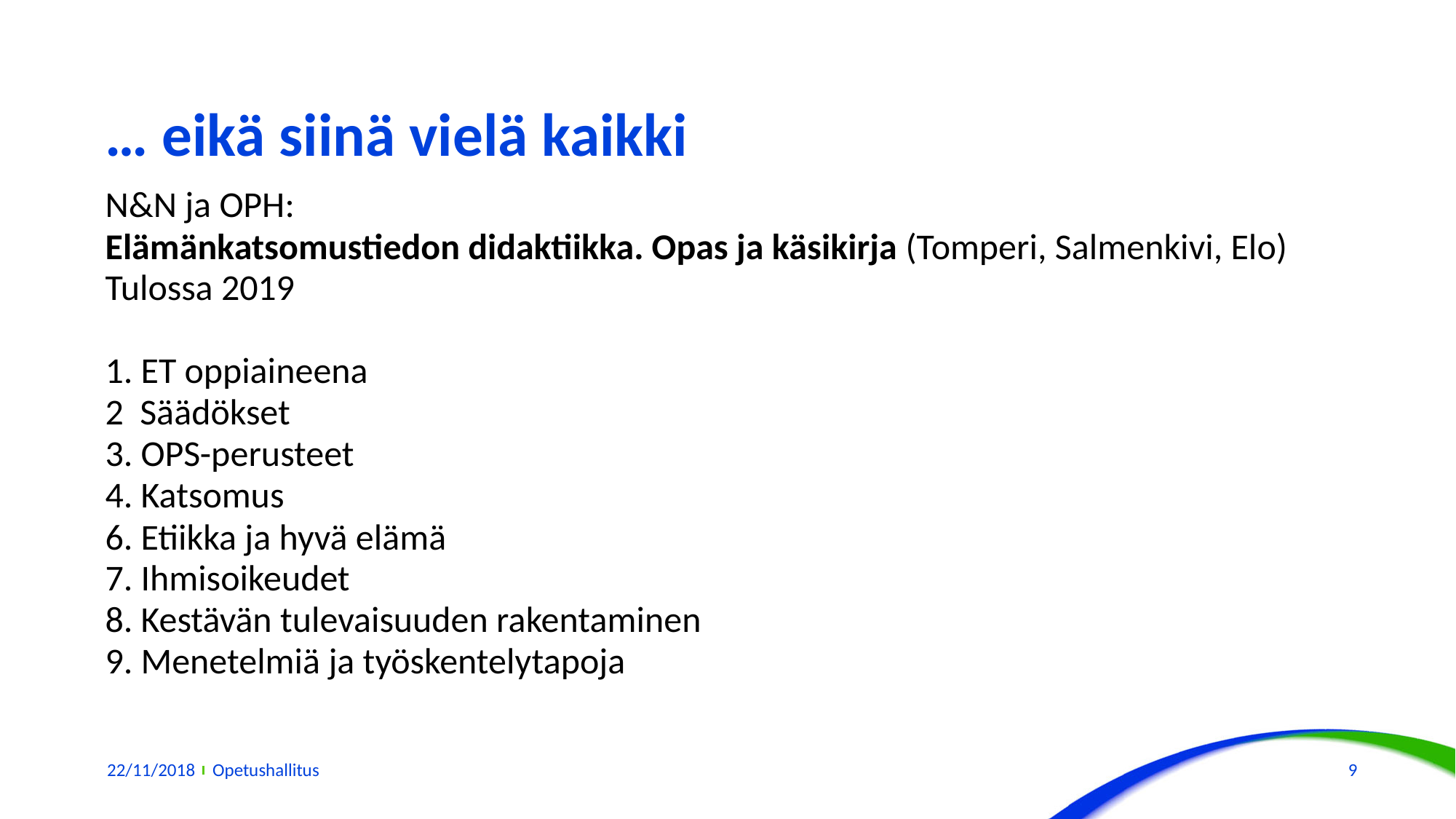

# … eikä siinä vielä kaikki
N&N ja OPH:
Elämänkatsomustiedon didaktiikka. Opas ja käsikirja (Tomperi, Salmenkivi, Elo)
Tulossa 2019

1. ET oppiaineena
2  Säädökset
3. OPS-perusteet
4. Katsomus
6. Etiikka ja hyvä elämä
7. Ihmisoikeudet
8. Kestävän tulevaisuuden rakentaminen
9. Menetelmiä ja työskentelytapoja

22/11/2018
Opetushallitus
9